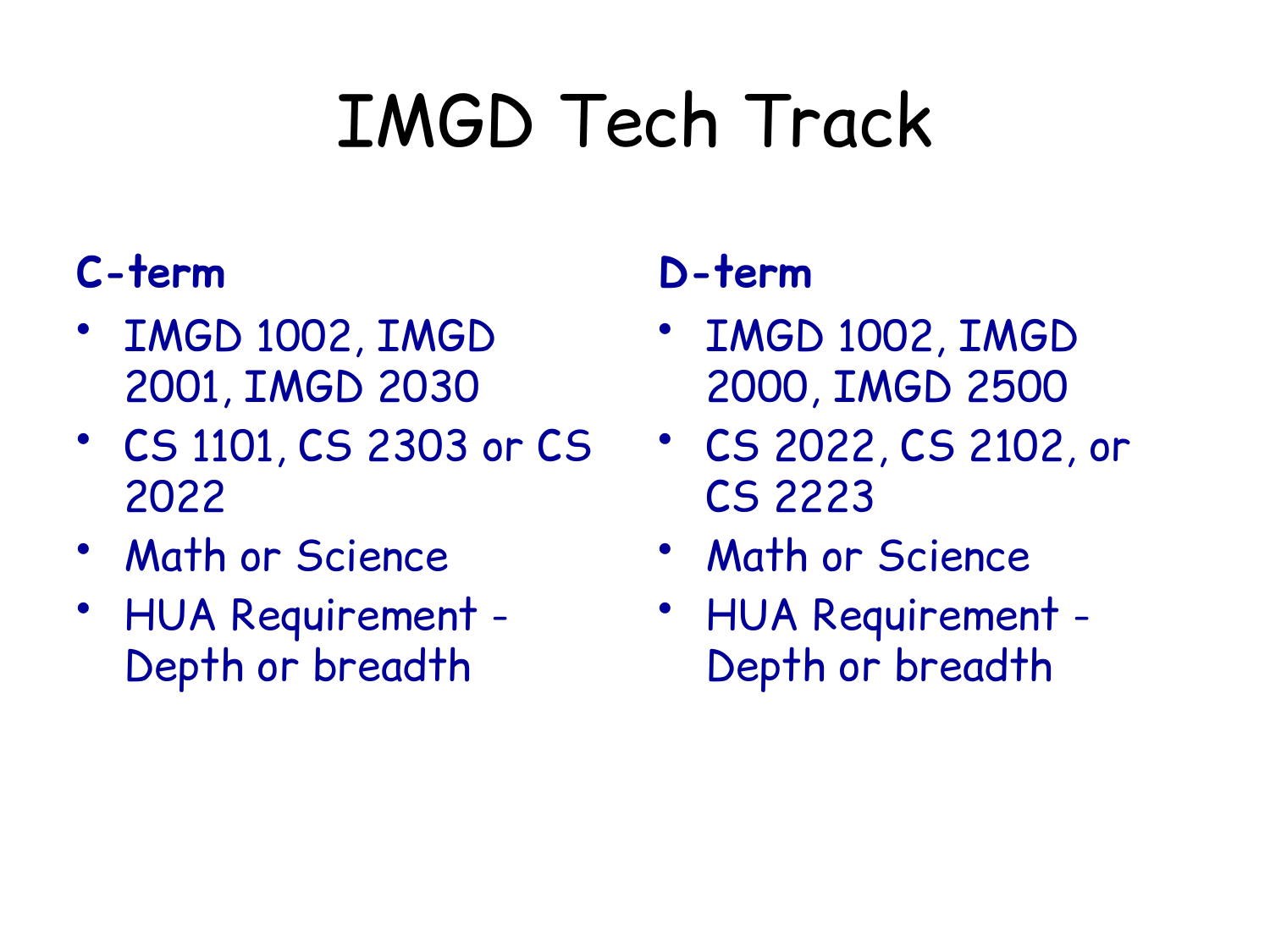

# IMGD Tech Track
C-term
D-term
IMGD 1002, IMGD 2001, IMGD 2030
CS 1101, CS 2303 or CS 2022
Math or Science
HUA Requirement - Depth or breadth

IMGD 1002, IMGD 2000, IMGD 2500
CS 2022, CS 2102, or CS 2223
Math or Science
HUA Requirement - Depth or breadth